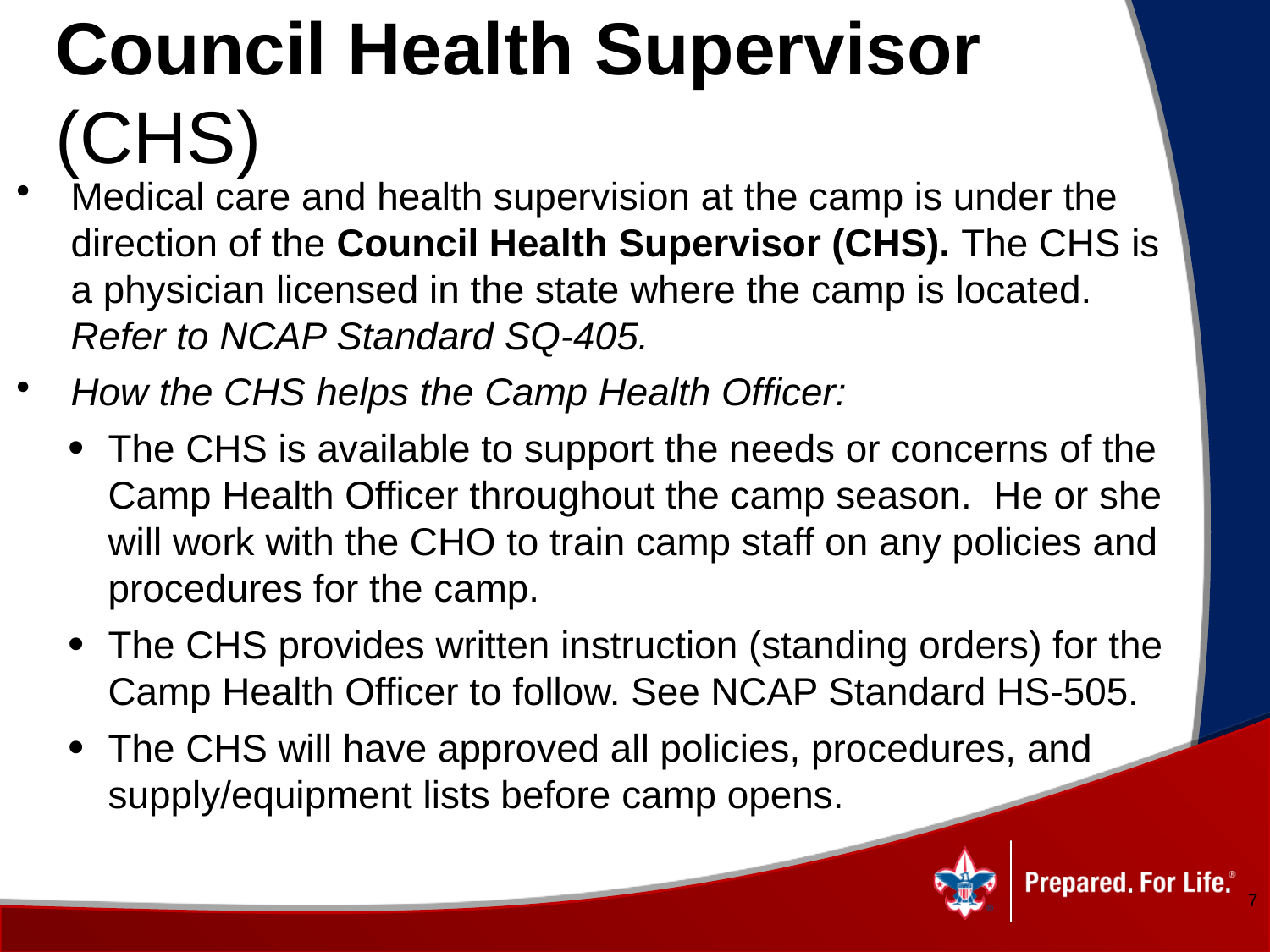

# Council Health Supervisor (CHS)
Medical care and health supervision at the camp is under the direction of the Council Health Supervisor (CHS). The CHS is a physician licensed in the state where the camp is located. Refer to NCAP Standard SQ-405.
How the CHS helps the Camp Health Officer:
The CHS is available to support the needs or concerns of the Camp Health Officer throughout the camp season.  He or she will work with the CHO to train camp staff on any policies and procedures for the camp.
The CHS provides written instruction (standing orders) for the Camp Health Officer to follow. See NCAP Standard HS-505.
The CHS will have approved all policies, procedures, and supply/equipment lists before camp opens.
7